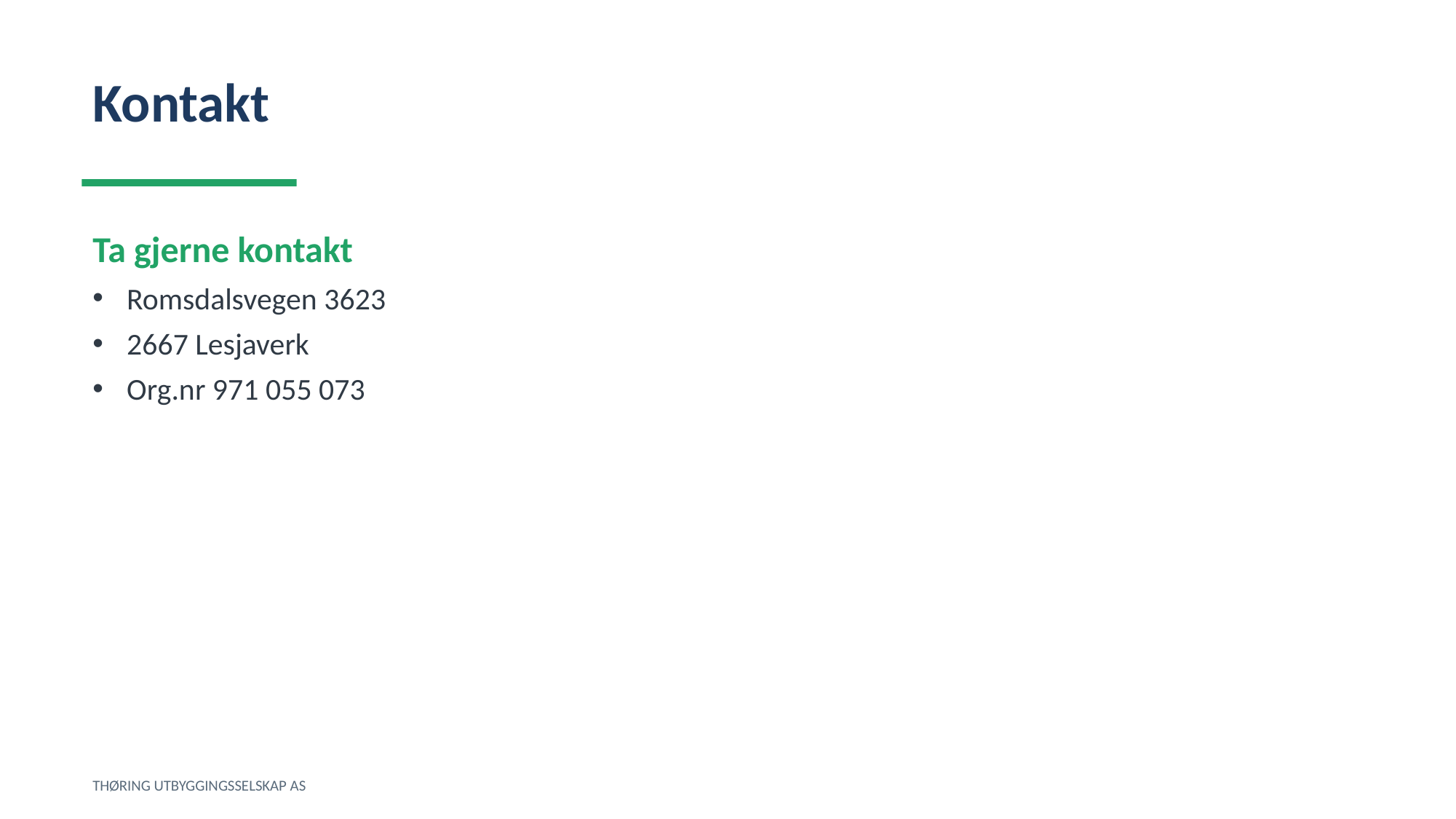

Kontakt

Ta gjerne kontakt
Romsdalsvegen 3623
2667 Lesjaverk
Org.nr 971 055 073
THØRING UTBYGGINGSSELSKAP AS